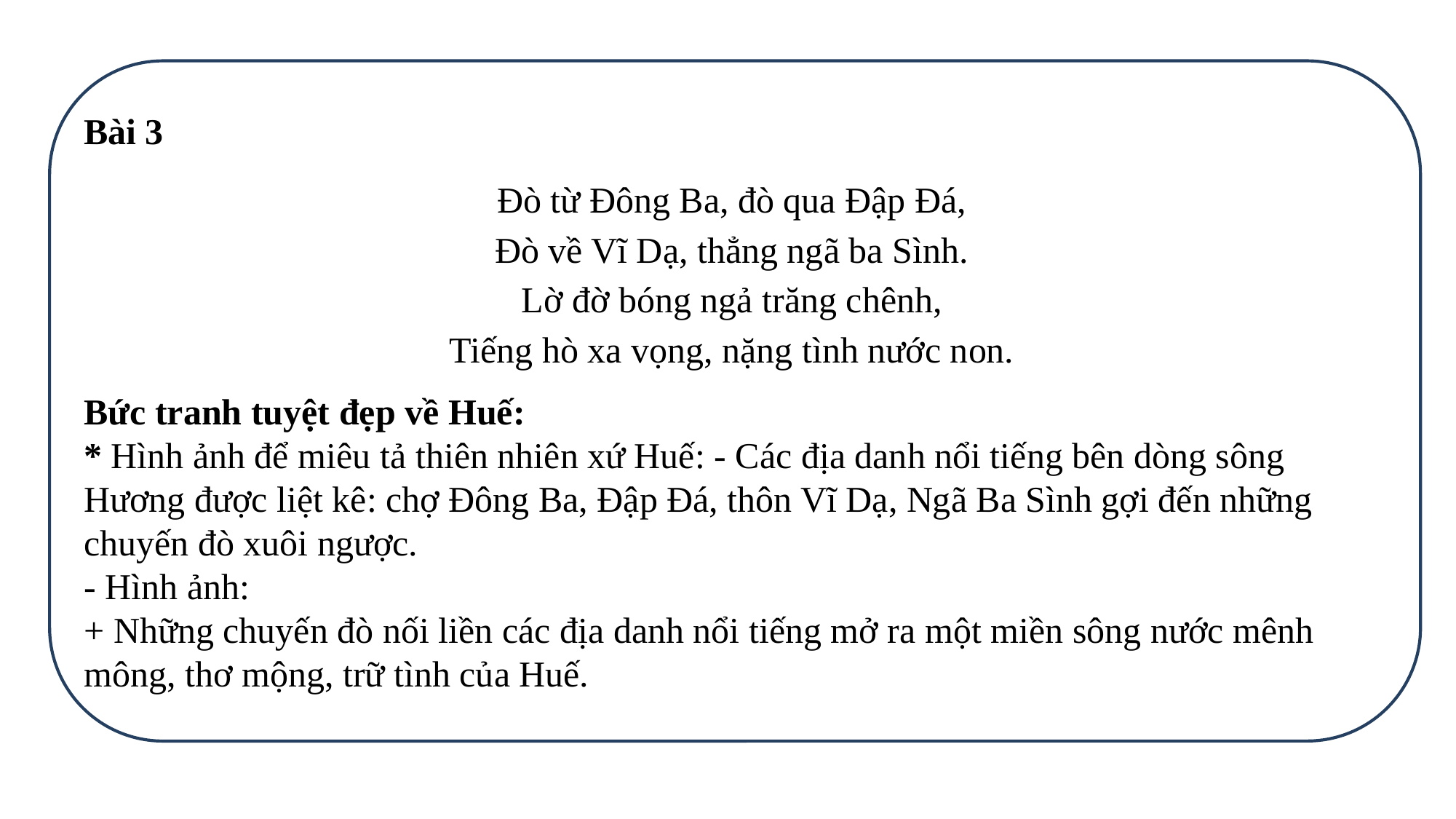

Bài 3
Đò từ Đông Ba, đò qua Đập Đá,
Đò về Vĩ Dạ, thẳng ngã ba Sình.
Lờ đờ bóng ngả trăng chênh,
Tiếng hò xa vọng, nặng tình nước non.
Bức tranh tuyệt đẹp về Huế:
* Hình ảnh để miêu tả thiên nhiên xứ Huế: - Các địa danh nổi tiếng bên dòng sông Hương được liệt kê: chợ Đông Ba, Đập Đá, thôn Vĩ Dạ, Ngã Ba Sình gợi đến những chuyến đò xuôi ngược.
- Hình ảnh:
+ Những chuyến đò nối liền các địa danh nổi tiếng mở ra một miền sông nước mênh mông, thơ mộng, trữ tình của Huế.